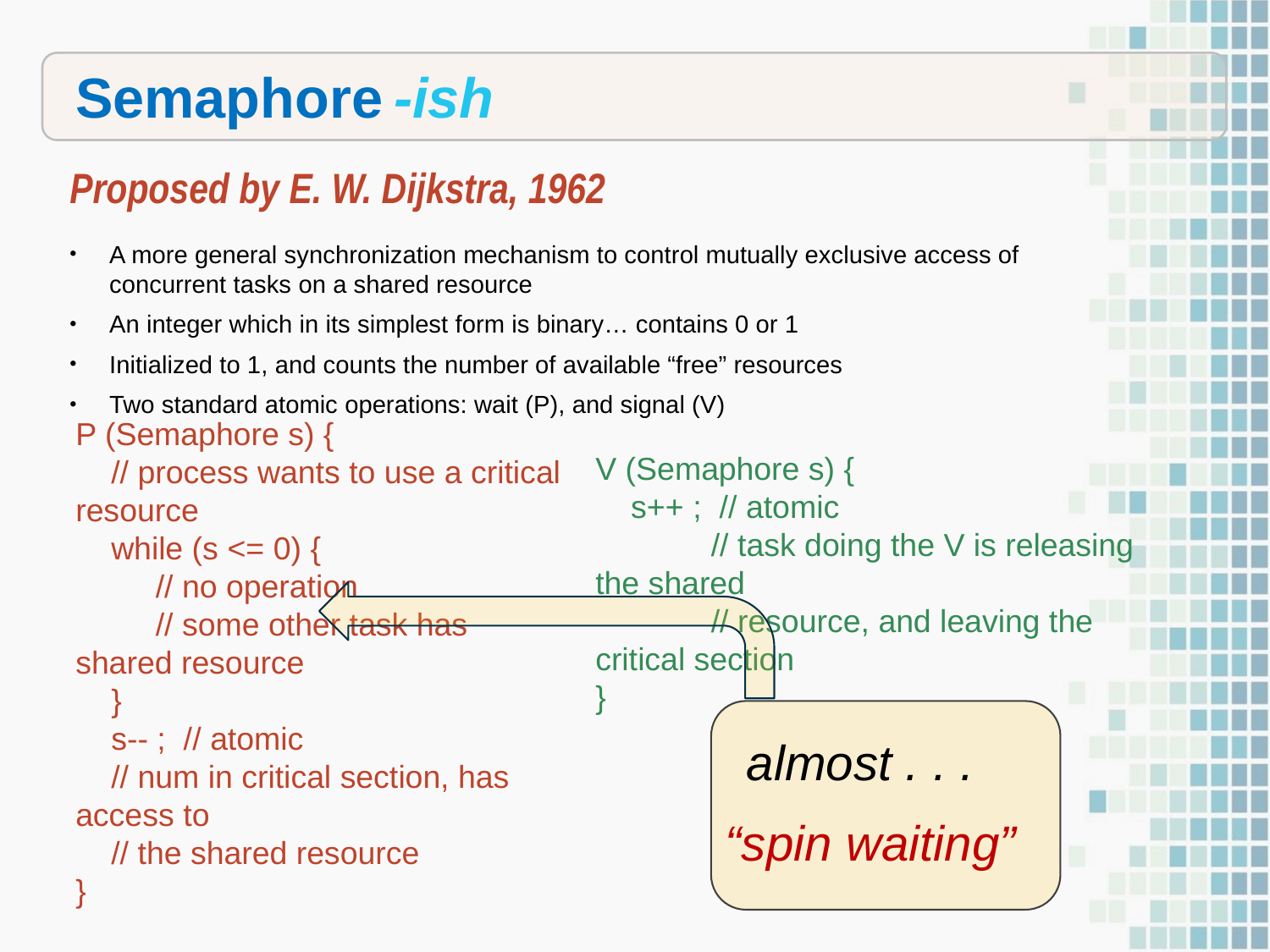

-ish
Semaphore
Proposed by E. W. Dijkstra, 1962
A more general synchronization mechanism to control mutually exclusive access of concurrent tasks on a shared resource
An integer which in its simplest form is binary… contains 0 or 1
Initialized to 1, and counts the number of available “free” resources
Two standard atomic operations: wait (P), and signal (V)
P (Semaphore s) {
    // process wants to use a critical resource
    while (s <= 0) {
         // no operation
         // some other task has  shared resource
    }
    s-- ;  // atomic
    // num in critical section, has access to
    // the shared resource
}
V (Semaphore s) {
    s++ ;  // atomic
             // task doing the V is releasing the shared
             // resource, and leaving the critical section
}

almost . . .
“spin waiting”